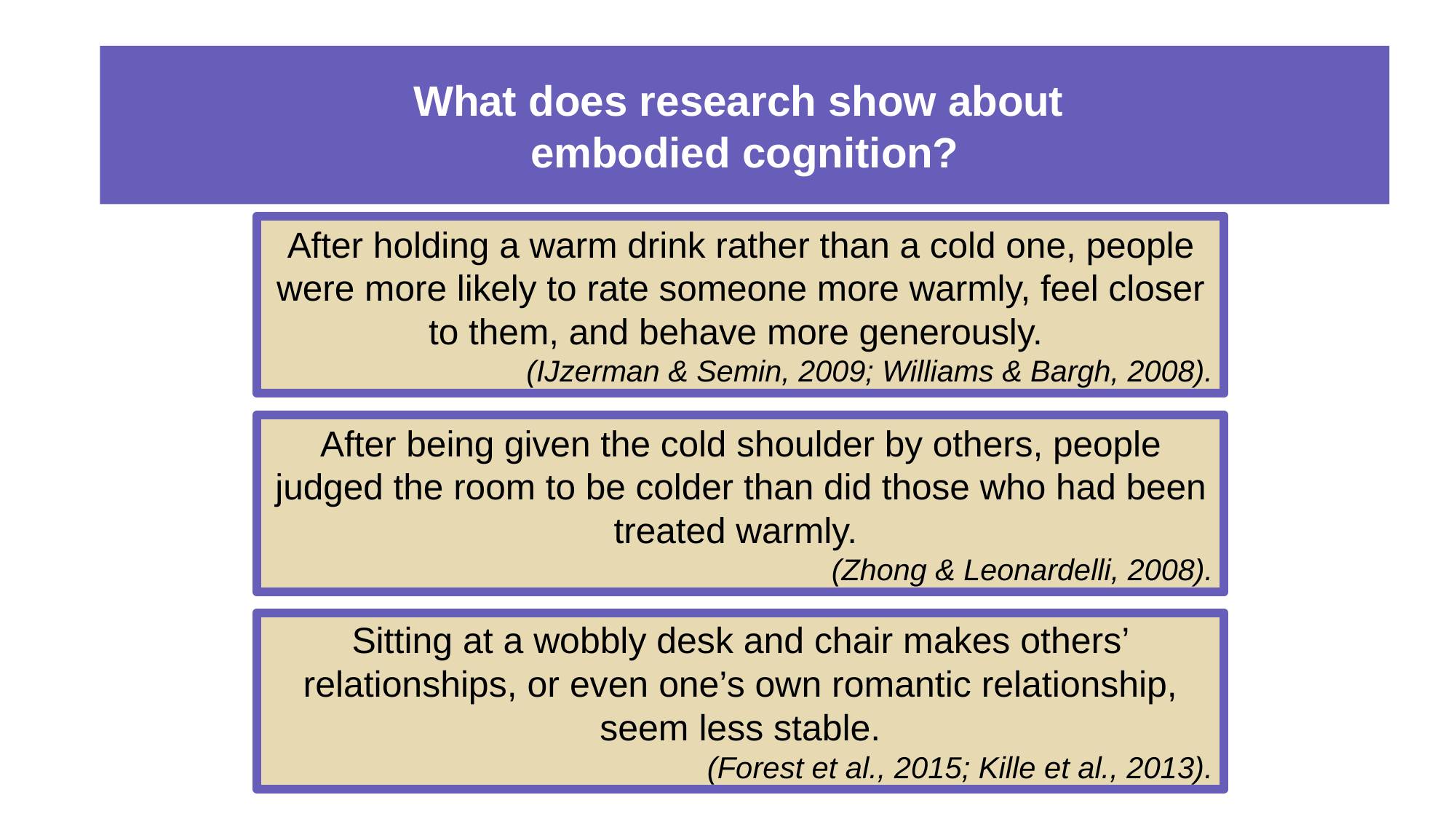

# What does research show about embodied cognition?
After holding a warm drink rather than a cold one, people were more likely to rate someone more warmly, feel closer to them, and behave more generously.
(IJzerman & Semin, 2009; Williams & Bargh, 2008).
After being given the cold shoulder by others, people
judged the room to be colder than did those who had been treated warmly.
(Zhong & Leonardelli, 2008).
Sitting at a wobbly desk and chair makes others’ relationships, or even one’s own romantic relationship, seem less stable.
(Forest et al., 2015; Kille et al., 2013).